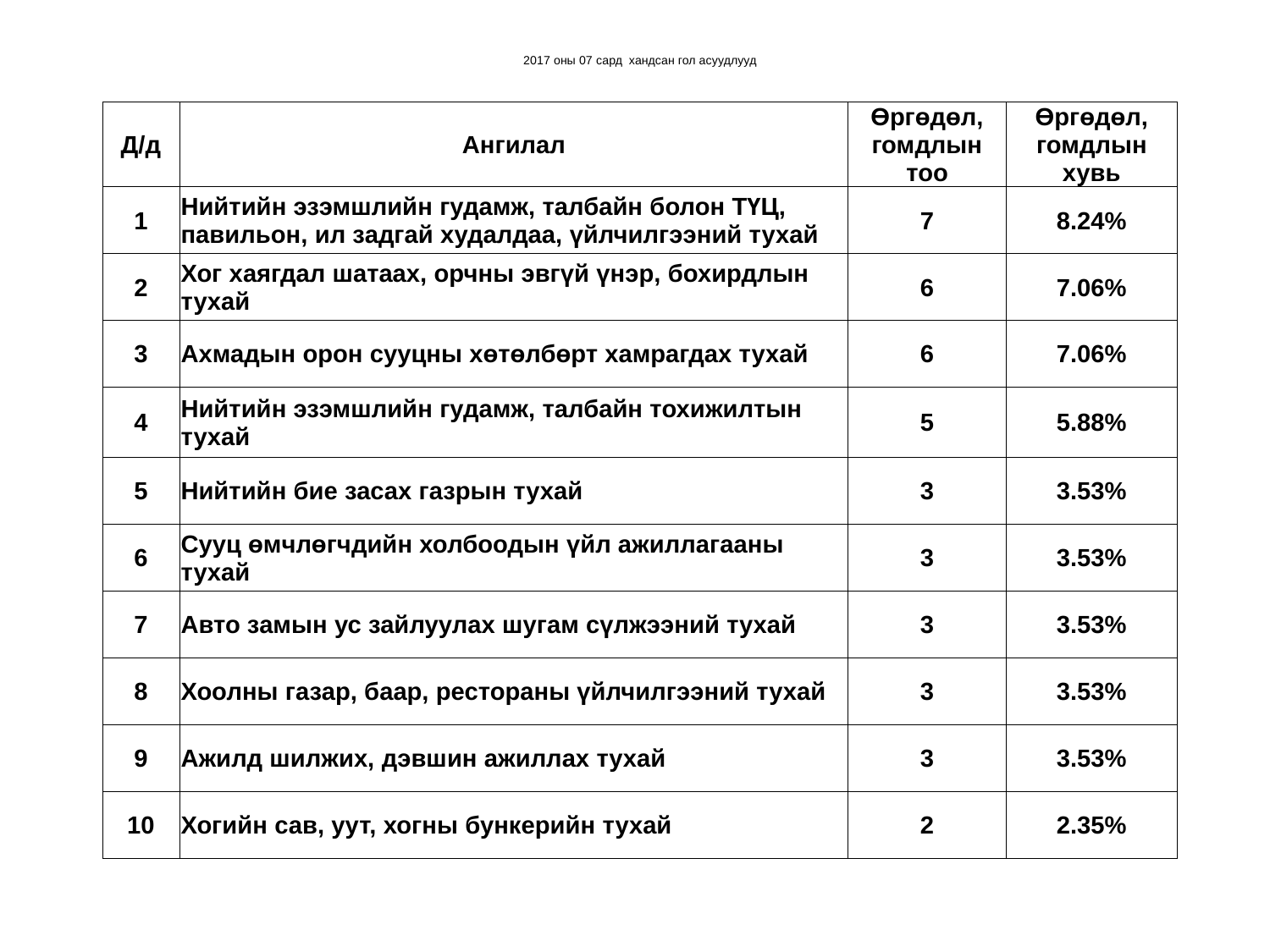

# 2017 оны 07 сард  хандсан гол асуудлууд
| Д/д | Ангилал | Өргөдөл, гомдлын тоо | Өргөдөл, гомдлын хувь |
| --- | --- | --- | --- |
| 1 | Нийтийн эзэмшлийн гудамж, талбайн болон ТҮЦ, павильон, ил задгай худалдаа, үйлчилгээний тухай | 7 | 8.24% |
| 2 | Хог хаягдал шатаах, орчны эвгүй үнэр, бохирдлын тухай | 6 | 7.06% |
| 3 | Ахмадын орон сууцны хөтөлбөрт хамрагдах тухай | 6 | 7.06% |
| 4 | Нийтийн эзэмшлийн гудамж, талбайн тохижилтын тухай | 5 | 5.88% |
| 5 | Нийтийн бие засах газрын тухай | 3 | 3.53% |
| 6 | Сууц өмчлөгчдийн холбоодын үйл ажиллагааны тухай | 3 | 3.53% |
| 7 | Авто замын ус зайлуулах шугам сүлжээний тухай | 3 | 3.53% |
| 8 | Хоолны газар, баар, рестораны үйлчилгээний тухай | 3 | 3.53% |
| 9 | Ажилд шилжих, дэвшин ажиллах тухай | 3 | 3.53% |
| 10 | Хогийн сав, уут, хогны бункерийн тухай | 2 | 2.35% |